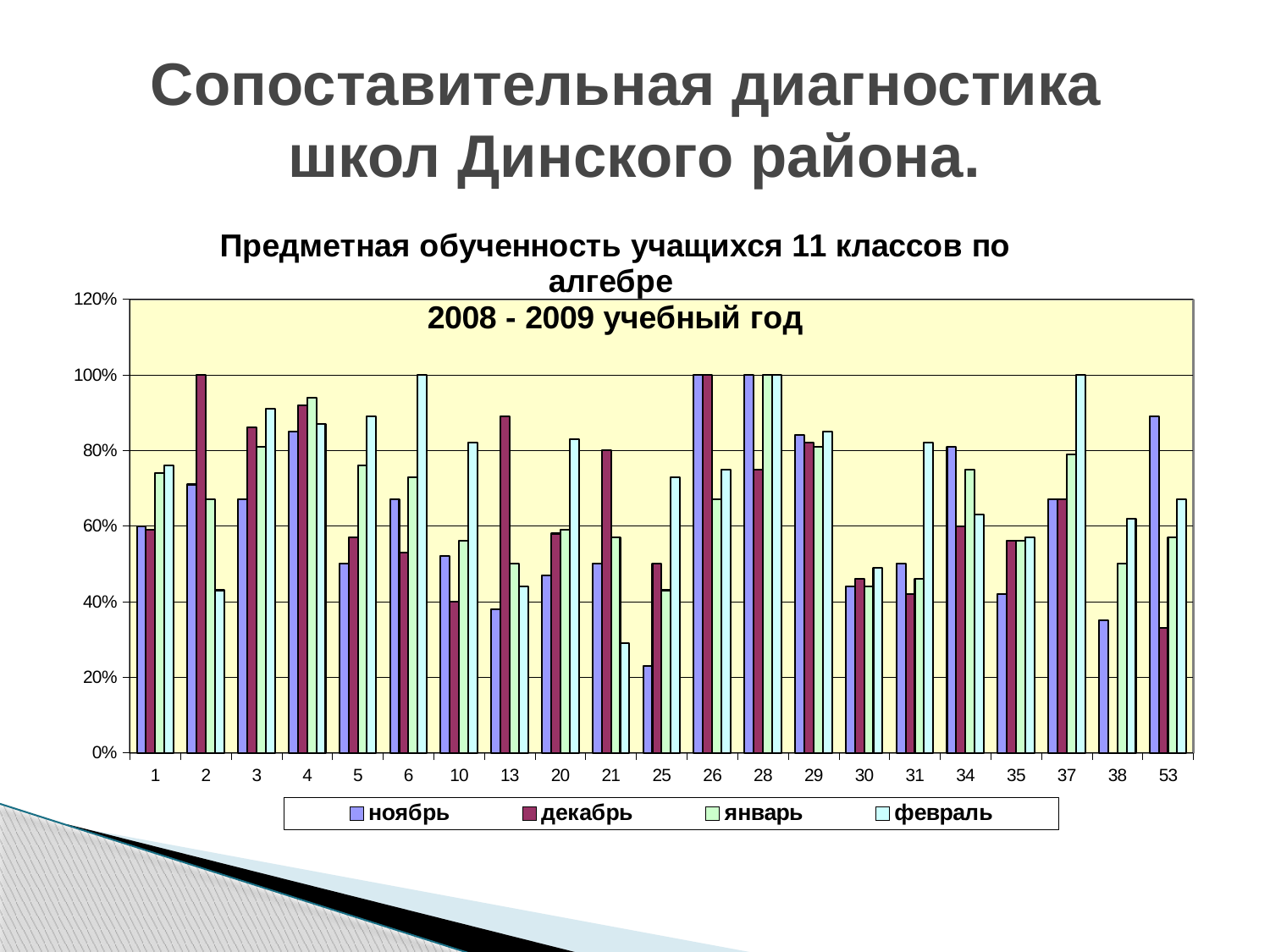

# Сопоставительная диагностика школ Динского района.

### Chart: Предметная обученность учащихся 11 классов по алгебре
2008 - 2009 учебный год

| Category |  |  |  |  |
|---|---|---|---|---|
| 1 | 0.6000000000000001 | 0.59 | 0.7400000000000001 | 0.7600000000000001 |
| 2 | 0.7100000000000001 | 1.0 | 0.6700000000000002 | 0.43000000000000005 |
| 3 | 0.6700000000000002 | 0.8600000000000001 | 0.81 | 0.91 |
| 4 | 0.8500000000000001 | 0.92 | 0.9400000000000001 | 0.8700000000000001 |
| 5 | 0.5 | 0.57 | 0.7600000000000001 | 0.89 |
| 6 | 0.6700000000000002 | 0.53 | 0.7300000000000001 | 1.0 |
| 10 | 0.52 | 0.4 | 0.56 | 0.8200000000000001 |
| 13 | 0.38000000000000006 | 0.89 | 0.5 | 0.44 |
| 20 | 0.47000000000000003 | 0.5800000000000001 | 0.59 | 0.8300000000000001 |
| 21 | 0.5 | 0.8 | 0.57 | 0.29000000000000004 |
| 25 | 0.23 | 0.5 | 0.43000000000000005 | 0.7300000000000001 |
| 26 | 1.0 | 1.0 | 0.6700000000000002 | 0.7500000000000001 |
| 28 | 1.0 | 0.7500000000000001 | 1.0 | 1.0 |
| 29 | 0.8400000000000001 | 0.8200000000000001 | 0.81 | 0.8500000000000001 |
| 30 | 0.44 | 0.46 | 0.44 | 0.49000000000000005 |
| 31 | 0.5 | 0.42000000000000004 | 0.46 | 0.8200000000000001 |
| 34 | 0.81 | 0.6000000000000001 | 0.7500000000000001 | 0.6300000000000001 |
| 35 | 0.42000000000000004 | 0.56 | 0.56 | 0.57 |
| 37 | 0.6700000000000002 | 0.6700000000000002 | 0.79 | 1.0 |
| 38 | 0.35000000000000003 | 0.0 | 0.5 | 0.6200000000000001 |
| 53 | 0.89 | 0.33000000000000007 | 0.57 | 0.6700000000000002 |